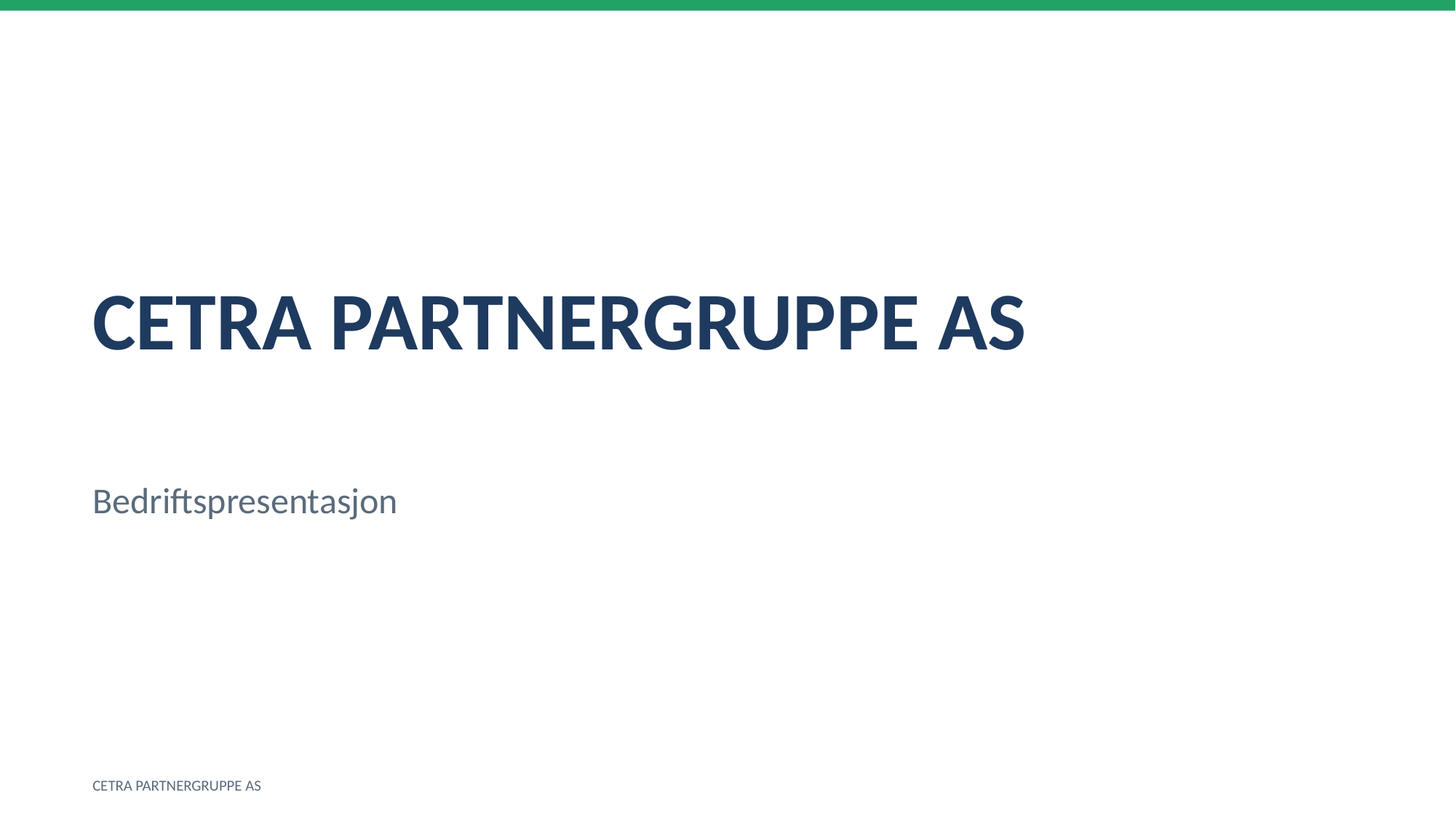

CETRA PARTNERGRUPPE AS
Bedriftspresentasjon
CETRA PARTNERGRUPPE AS